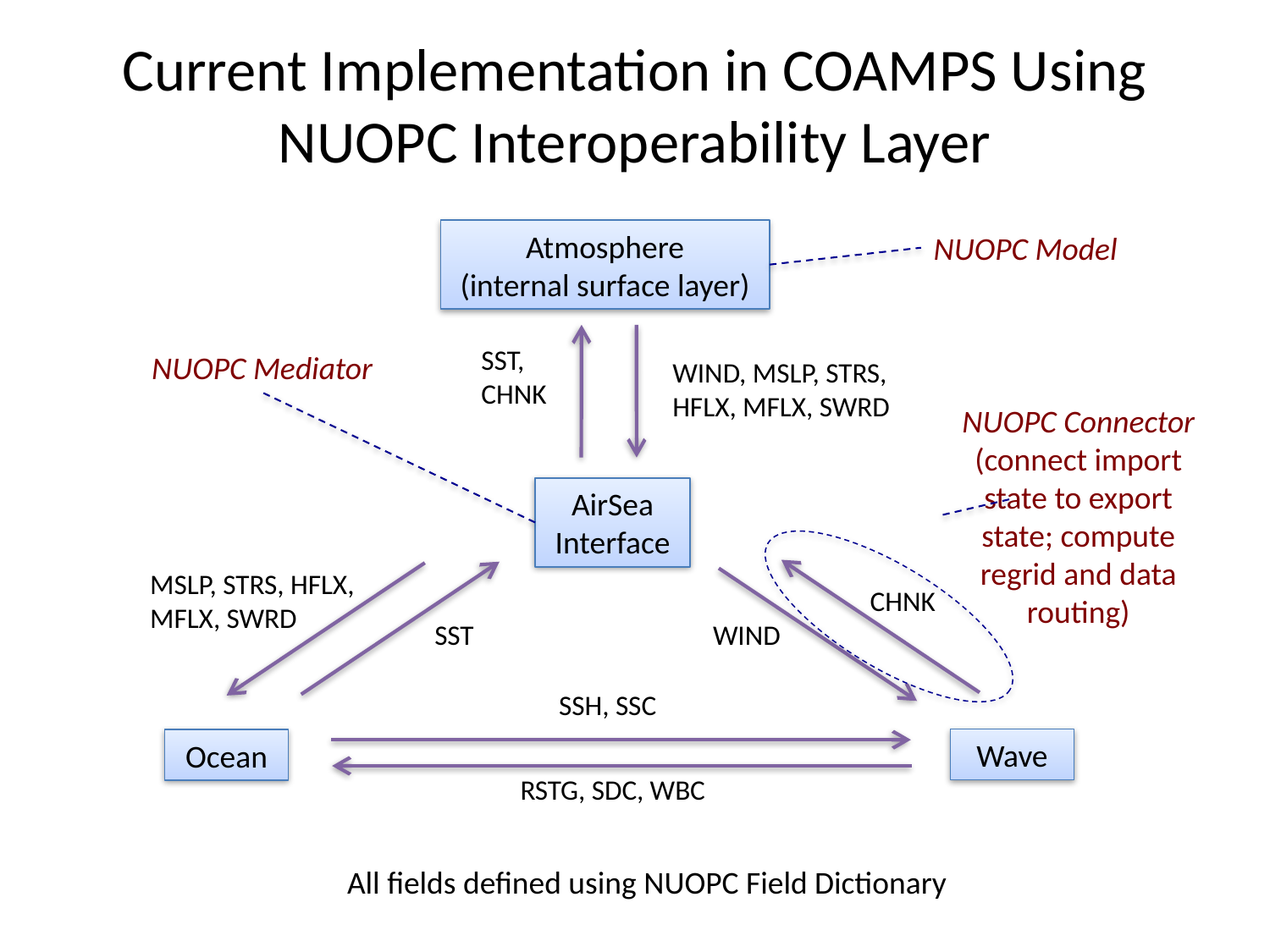

# Current Implementation in COAMPS Using NUOPC Interoperability Layer
Atmosphere
(internal surface layer)
NUOPC Model
SST,
CHNK
NUOPC Mediator
WIND, MSLP, STRS,
HFLX, MFLX, SWRD
NUOPC Connector
(connect import state to export state; compute regrid and data routing)
AirSea Interface
MSLP, STRS, HFLX,
MFLX, SWRD

CHNK
SST
WIND
SSH, SSC
Wave
Ocean
RSTG, SDC, WBC
All fields defined using NUOPC Field Dictionary